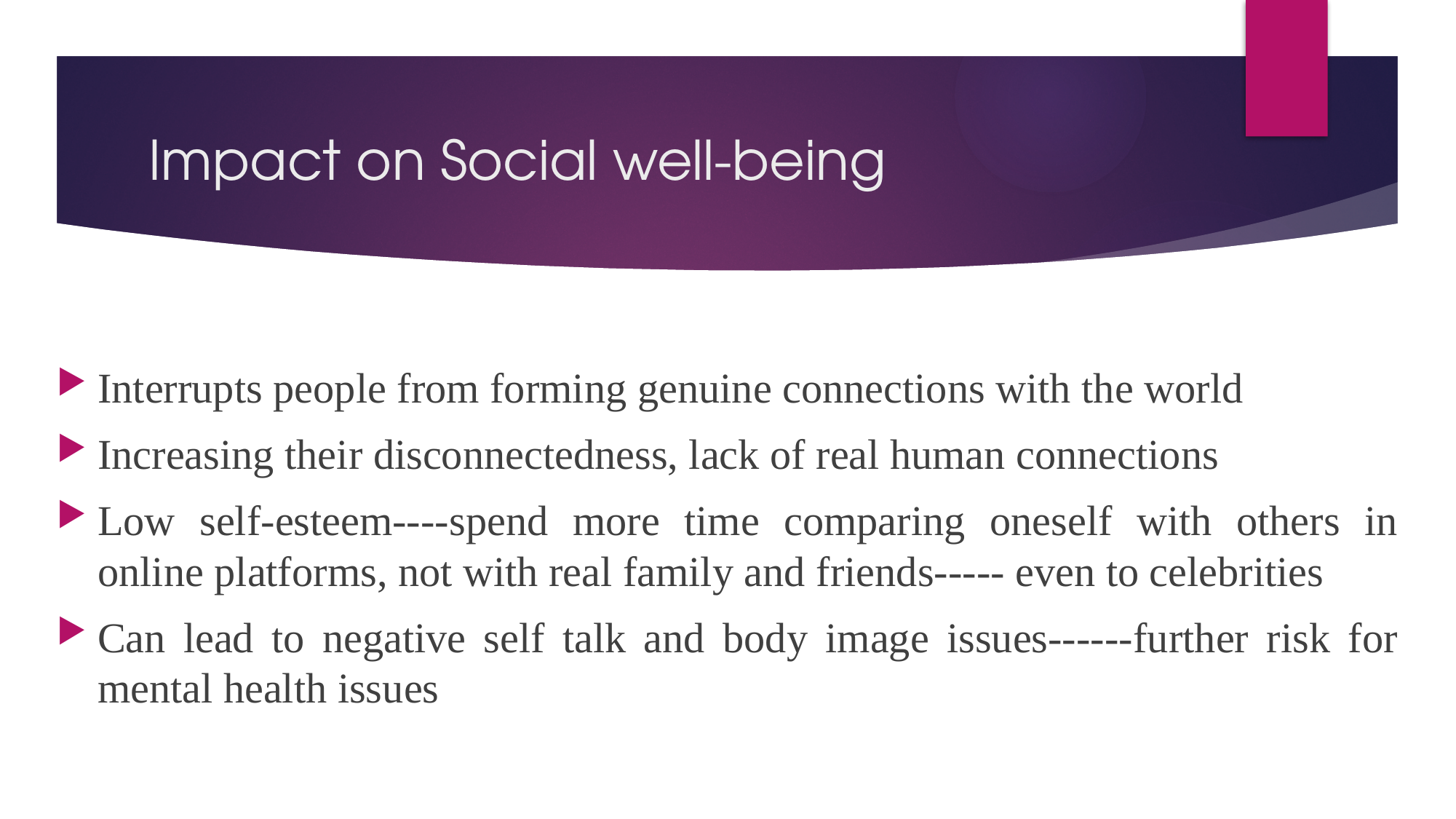

# Impact on Social well-being

Interrupts people from forming genuine connections with the world
Increasing their disconnectedness, lack of real human connections
Low self-esteem----spend more time comparing oneself with others in online platforms, not with real family and friends----- even to celebrities
Can lead to negative self talk and body image issues------further risk for mental health issues